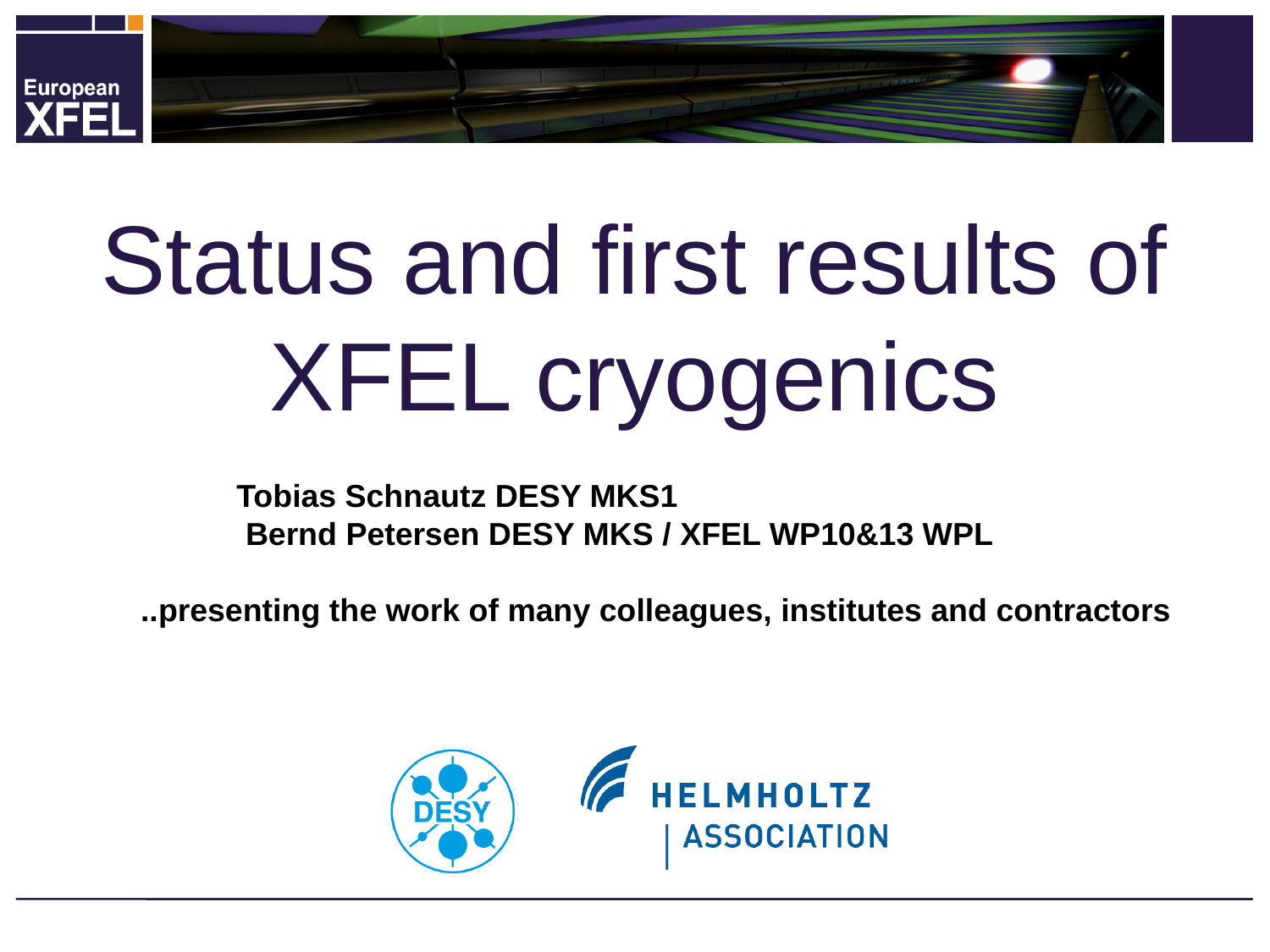

# Status and first results of XFEL cryogenics

                Tobias Schnautz DESY MKS1
                 Bernd Petersen DESY MKS / XFEL WP10&13 WPL

..presenting the work of many colleagues, institutes and contractors